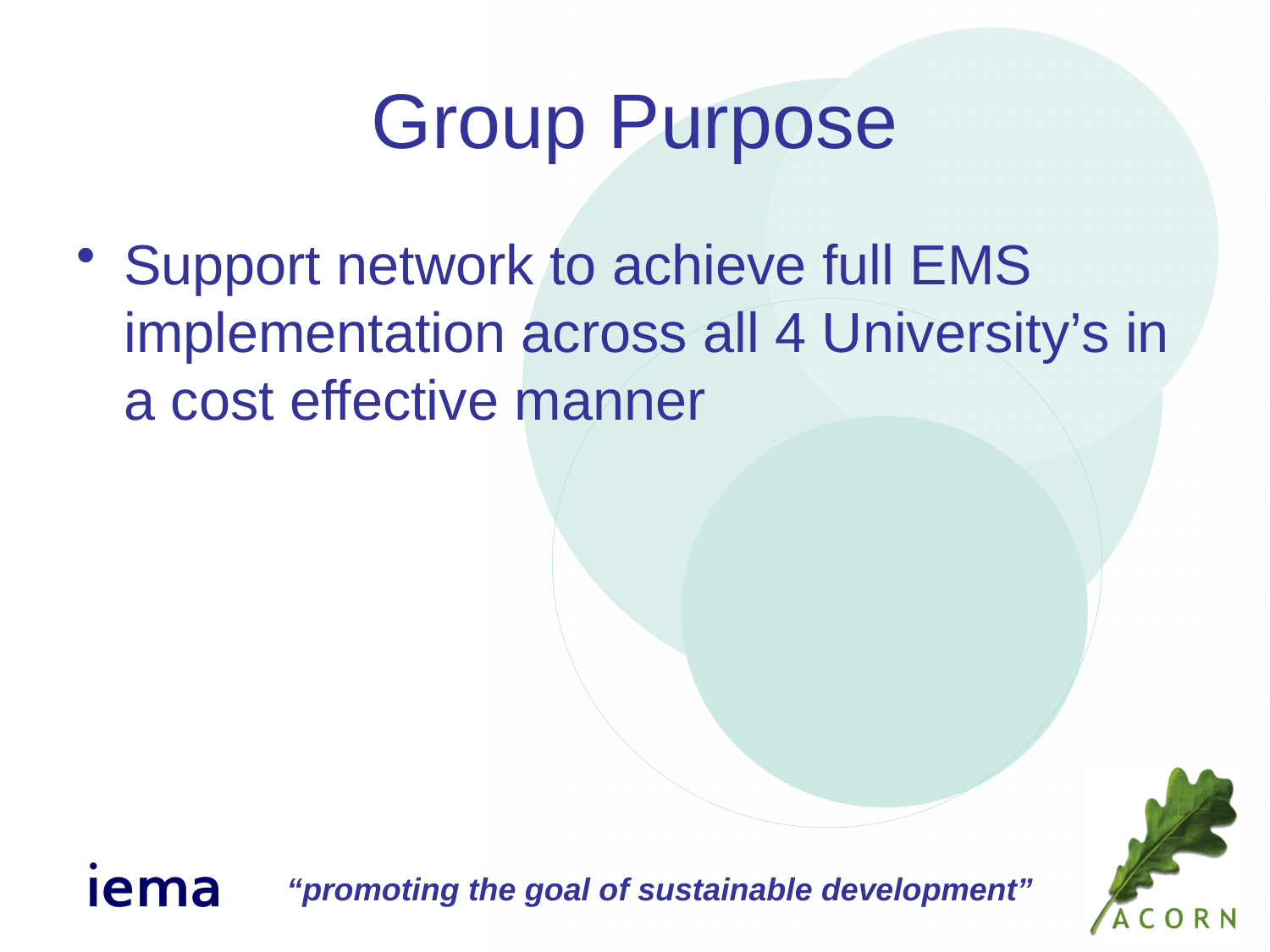

# Group Purpose
Support network to achieve full EMS implementation across all 4 University’s in a cost effective manner